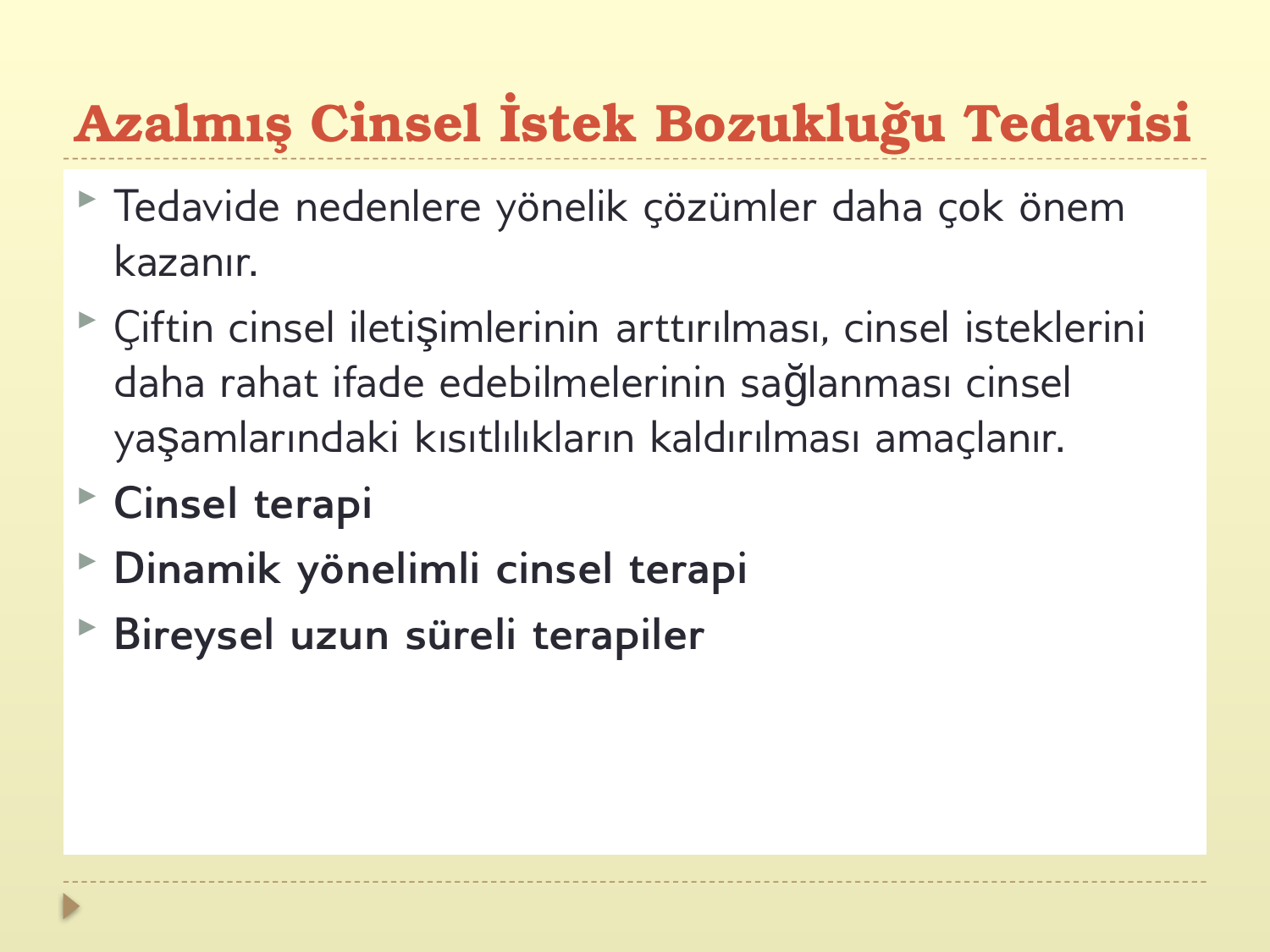

# Azalmış Cinsel İstek Bozukluğu Tedavisi
Tedavide nedenlere yönelik çözümler daha çok önem kazanır.
Çiftin cinsel iletişimlerinin arttırılması, cinsel isteklerini daha rahat ifade edebilmelerinin sağlanması cinsel yaşamlarındaki kısıtlılıkların kaldırılması amaçlanır.
Cinsel terapi
Dinamik yönelimli cinsel terapi
Bireysel uzun süreli terapiler